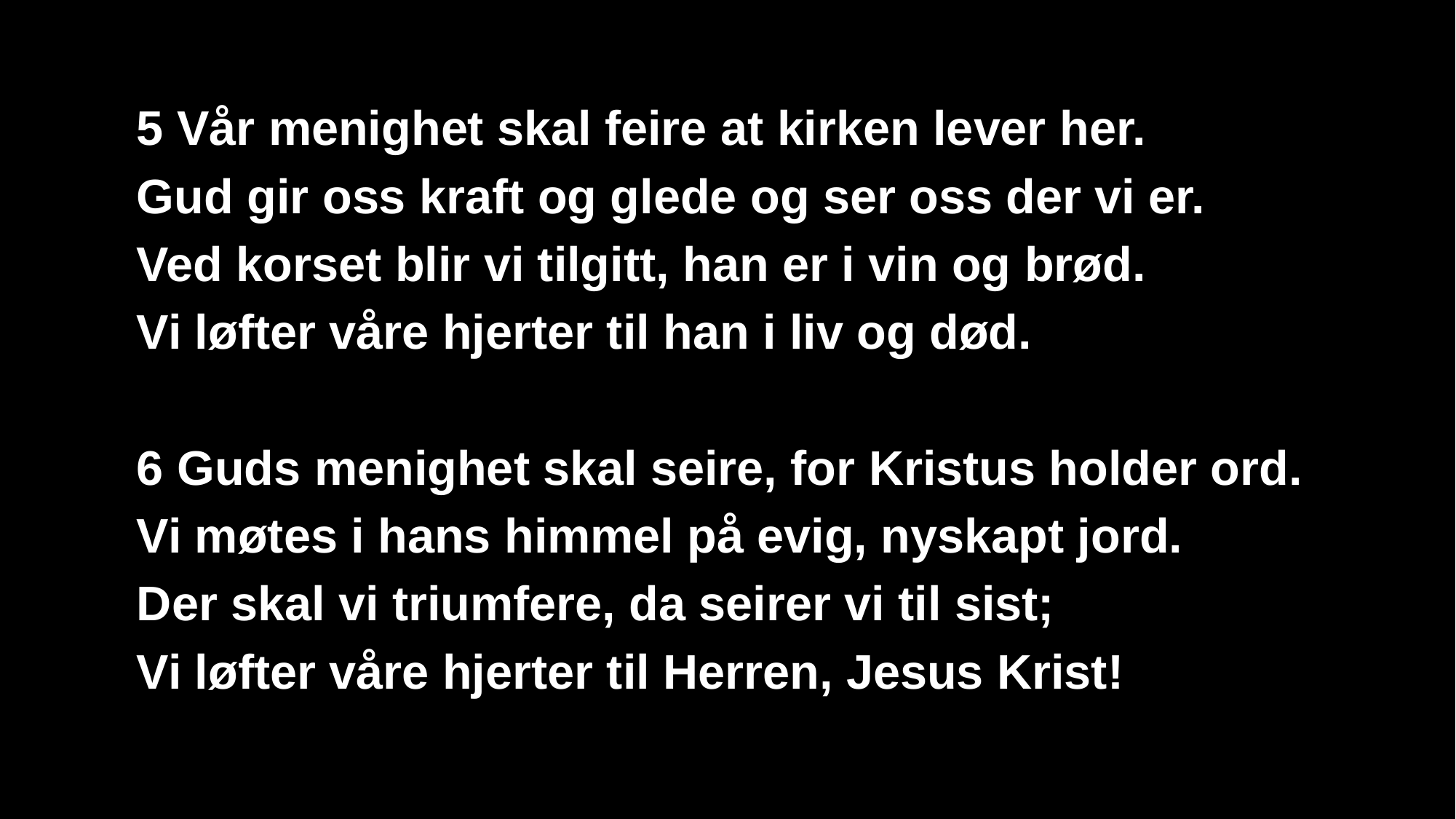

5 Vår menighet skal feire at kirken lever her.
Gud gir oss kraft og glede og ser oss der vi er.
Ved korset blir vi tilgitt, han er i vin og brød.
Vi løfter våre hjerter til han i liv og død.

6 Guds menighet skal seire, for Kristus holder ord.
Vi møtes i hans himmel på evig, nyskapt jord.
Der skal vi triumfere, da seirer vi til sist;
Vi løfter våre hjerter til Herren, Jesus Krist!